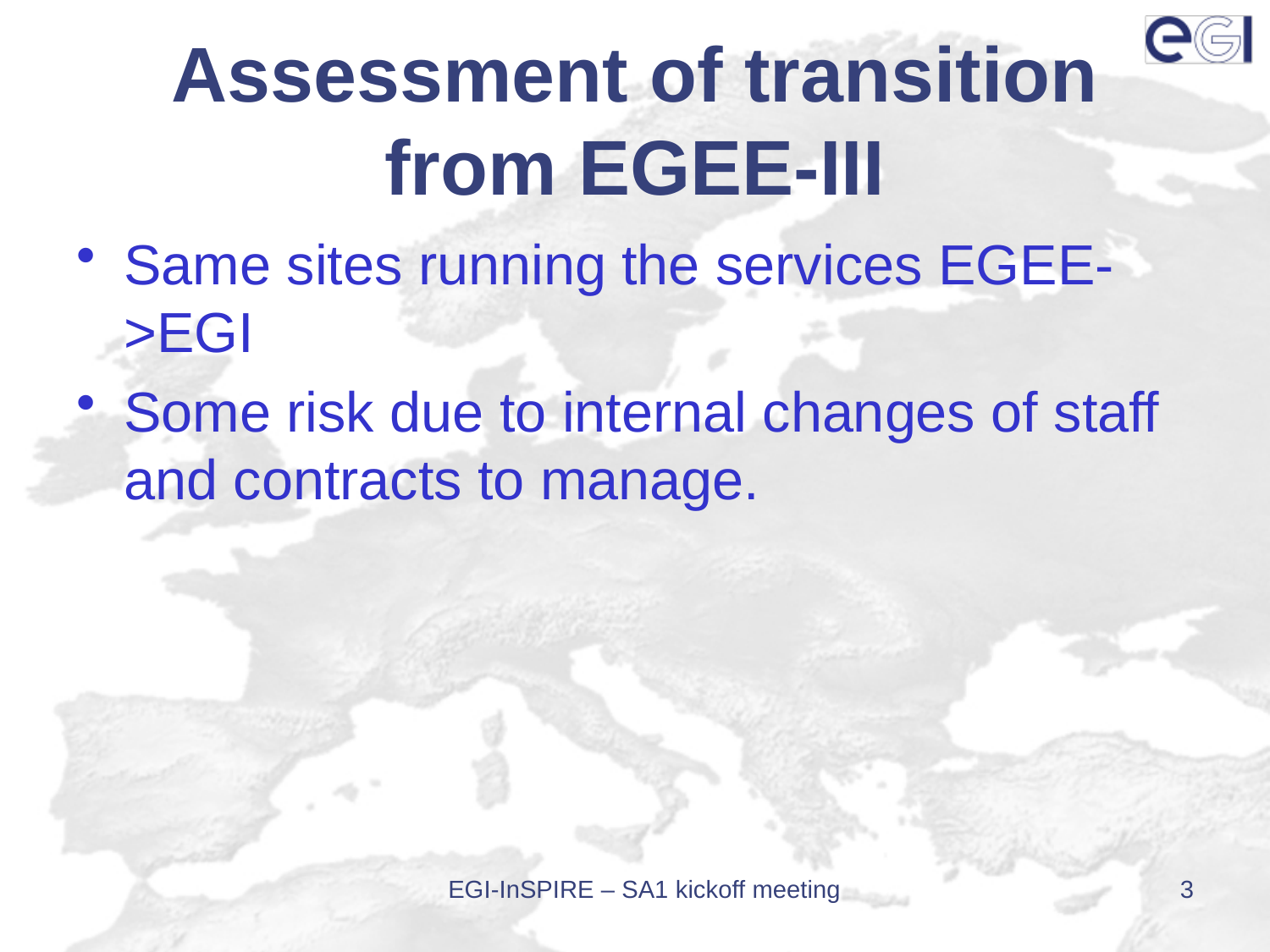

# Assessment of transition from EGEE-III
Same sites running the services EGEE->EGI
Some risk due to internal changes of staff and contracts to manage.

EGI-InSPIRE – SA1 kickoff meeting
3